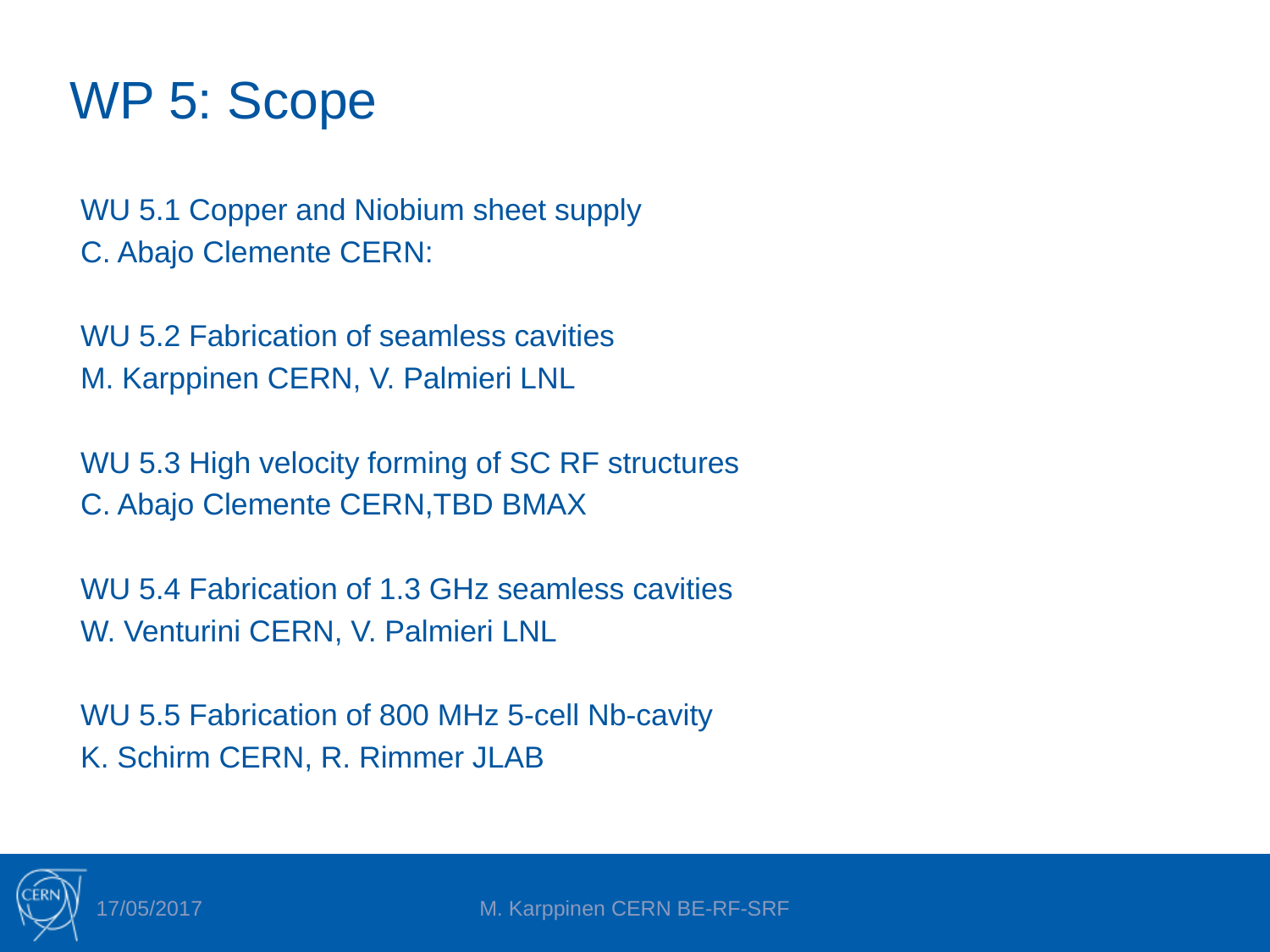

# WP 5: Scope
WU 5.1 Copper and Niobium sheet supply
	C. Abajo Clemente CERN:

WU 5.2 Fabrication of seamless cavities
	M. Karppinen CERN, V. Palmieri LNL

WU 5.3 High velocity forming of SC RF structures
	C. Abajo Clemente CERN,TBD BMAX

WU 5.4 Fabrication of 1.3 GHz seamless cavities
	W. Venturini CERN, V. Palmieri LNL

WU 5.5 Fabrication of 800 MHz 5-cell Nb-cavity
	K. Schirm CERN, R. Rimmer JLAB

17/05/2017
M. Karppinen CERN BE-RF-SRF